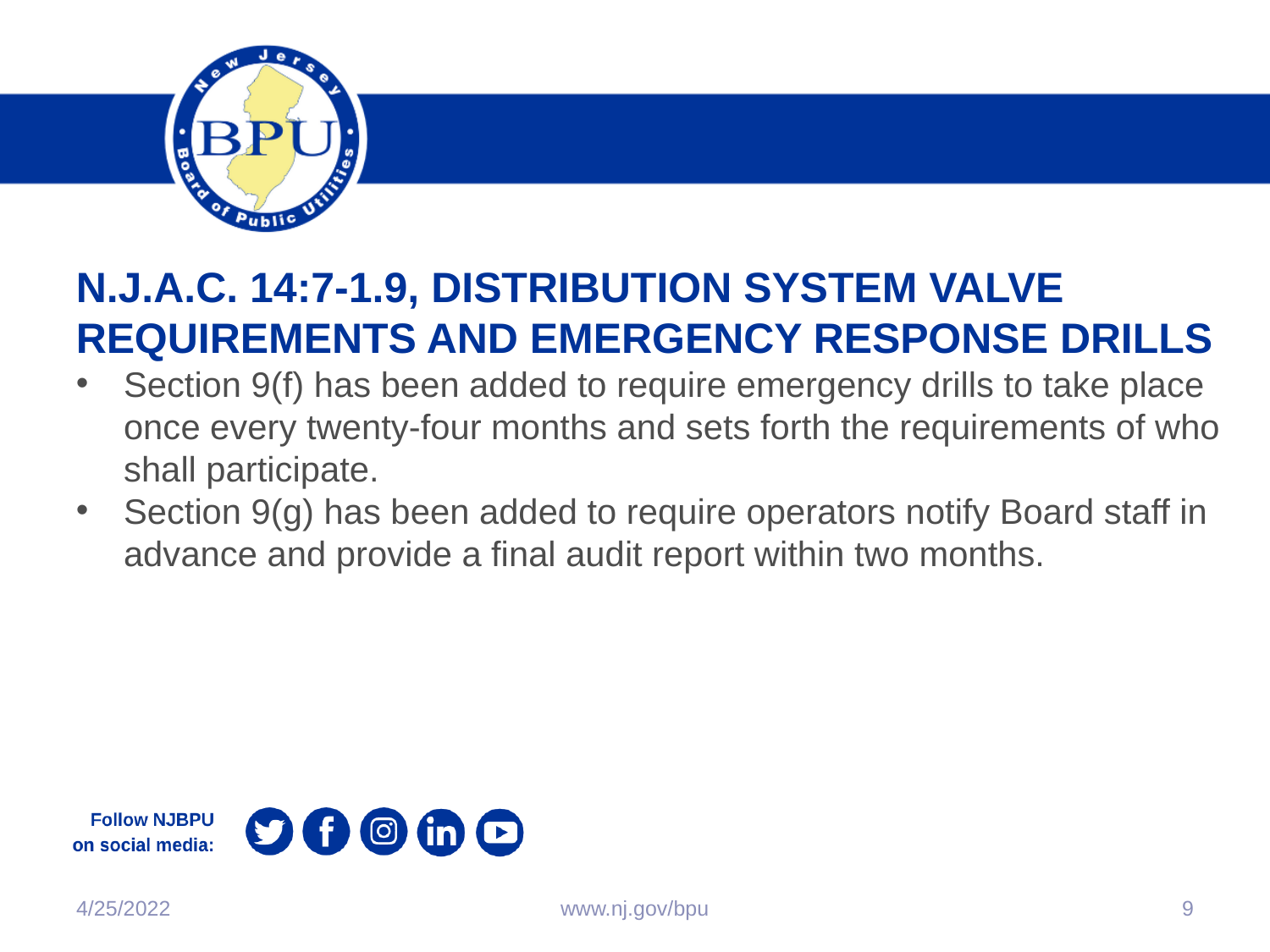

N.J.A.C. 14:7-1.9, distribution system valve requirements and emergency response drills
Section 9(f) has been added to require emergency drills to take place once every twenty-four months and sets forth the requirements of who shall participate.
Section 9(g) has been added to require operators notify Board staff in advance and provide a final audit report within two months.

4/25/2022
www.nj.gov/bpu
9